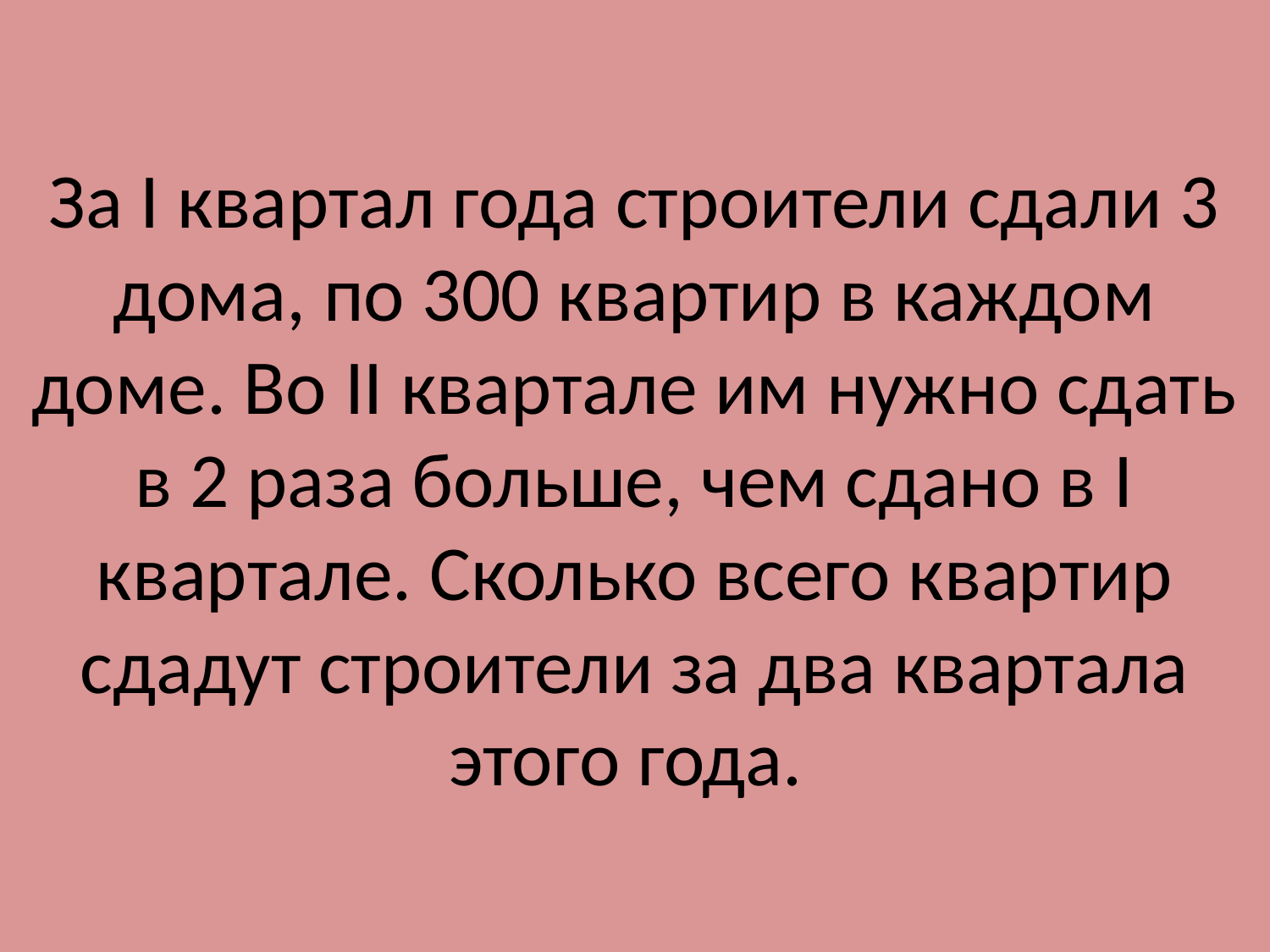

# За I квартал года строители сдали 3 дома, по 300 квартир в каждом доме. Во II квартале им нужно сдать в 2 раза больше, чем сдано в I квартале. Сколько всего квартир сдадут строители за два квартала этого года.